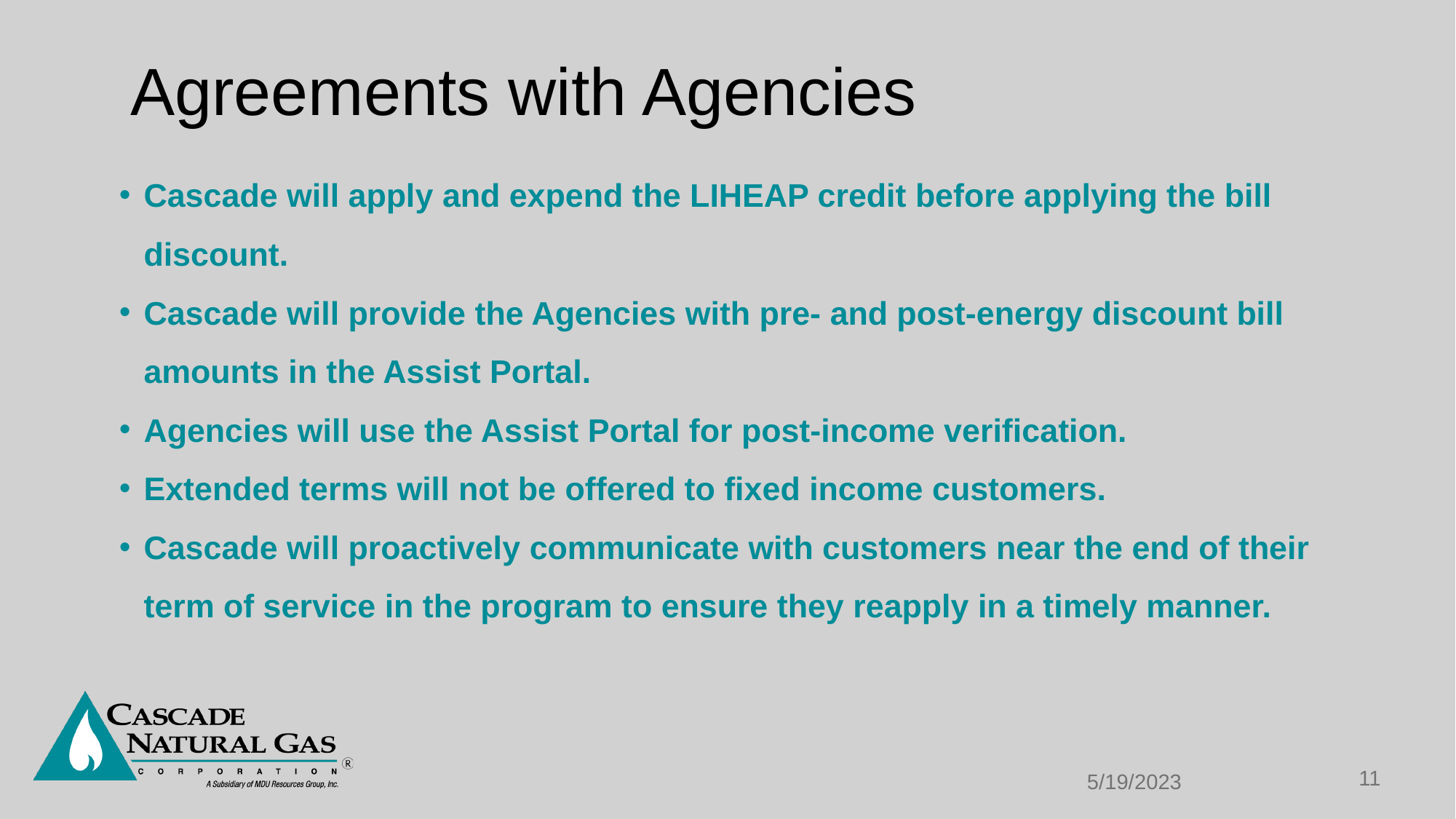

# Agreements with Agencies
Cascade will apply and expend the LIHEAP credit before applying the bill discount.
Cascade will provide the Agencies with pre- and post-energy discount bill amounts in the Assist Portal.
Agencies will use the Assist Portal for post-income verification.
Extended terms will not be offered to fixed income customers.
Cascade will proactively communicate with customers near the end of their term of service in the program to ensure they reapply in a timely manner.

5/19/2023
11